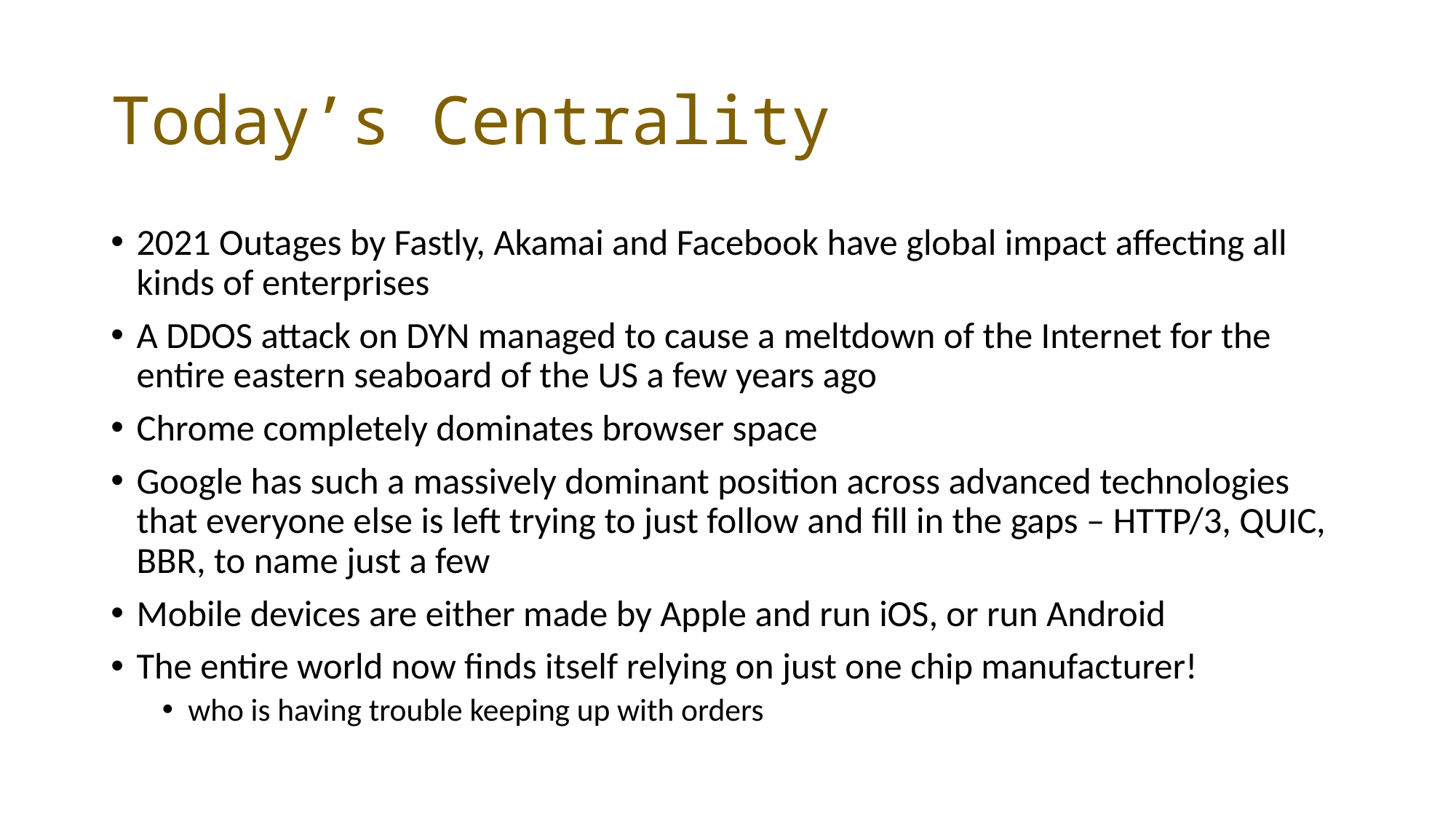

# Today’s Centrality
2021 Outages by Fastly, Akamai and Facebook have global impact affecting all kinds of enterprises
A DDOS attack on DYN managed to cause a meltdown of the Internet for the entire eastern seaboard of the US a few years ago
Chrome completely dominates browser space
Google has such a massively dominant position across advanced technologies that everyone else is left trying to just follow and fill in the gaps – HTTP/3, QUIC, BBR, to name just a few
Mobile devices are either made by Apple and run iOS, or run Android
The entire world now finds itself relying on just one chip manufacturer!
who is having trouble keeping up with orders